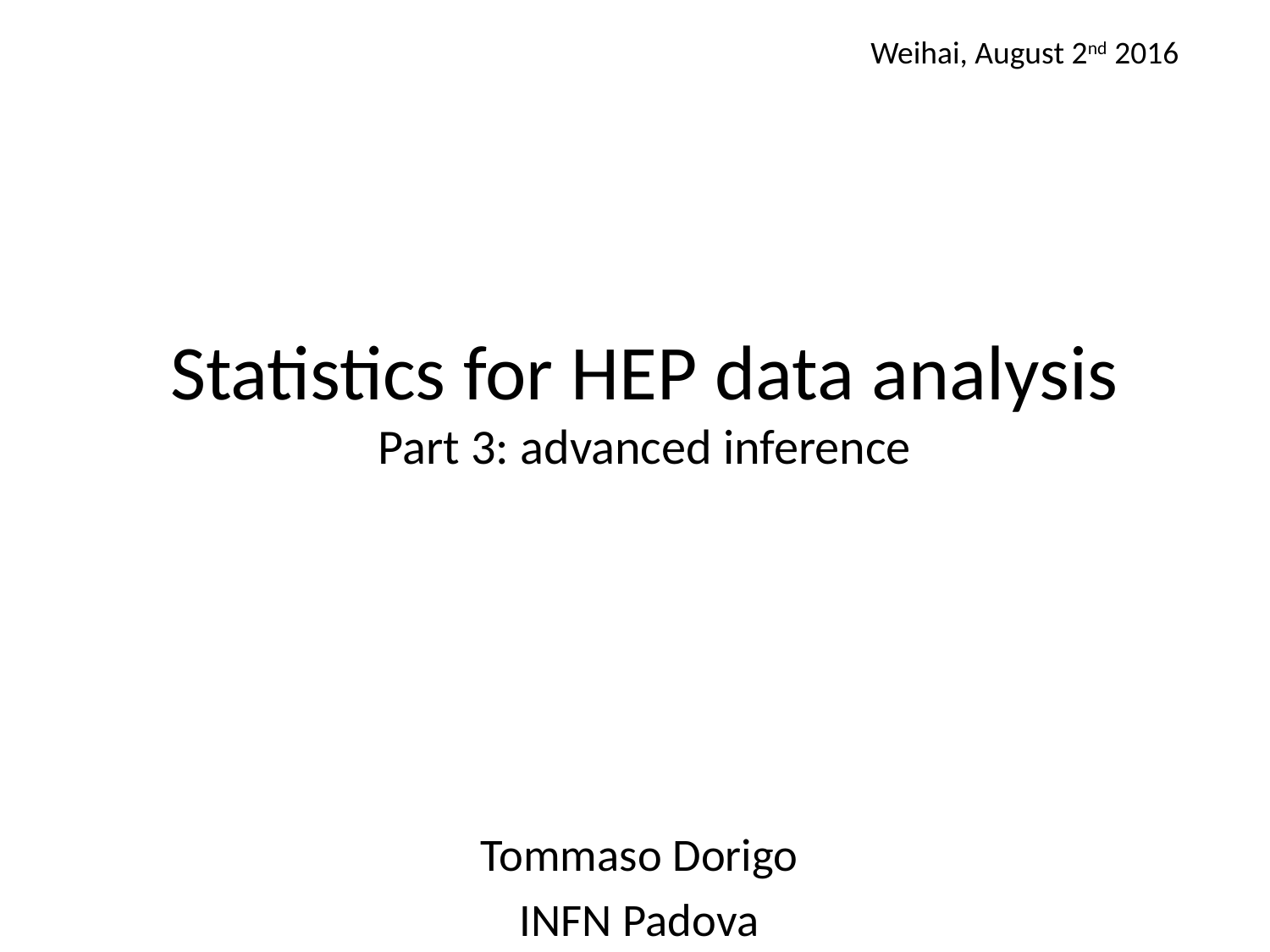

Weihai, August 2nd 2016
# Statistics for HEP data analysis Part 3: advanced inference
Tommaso Dorigo
INFN Padova